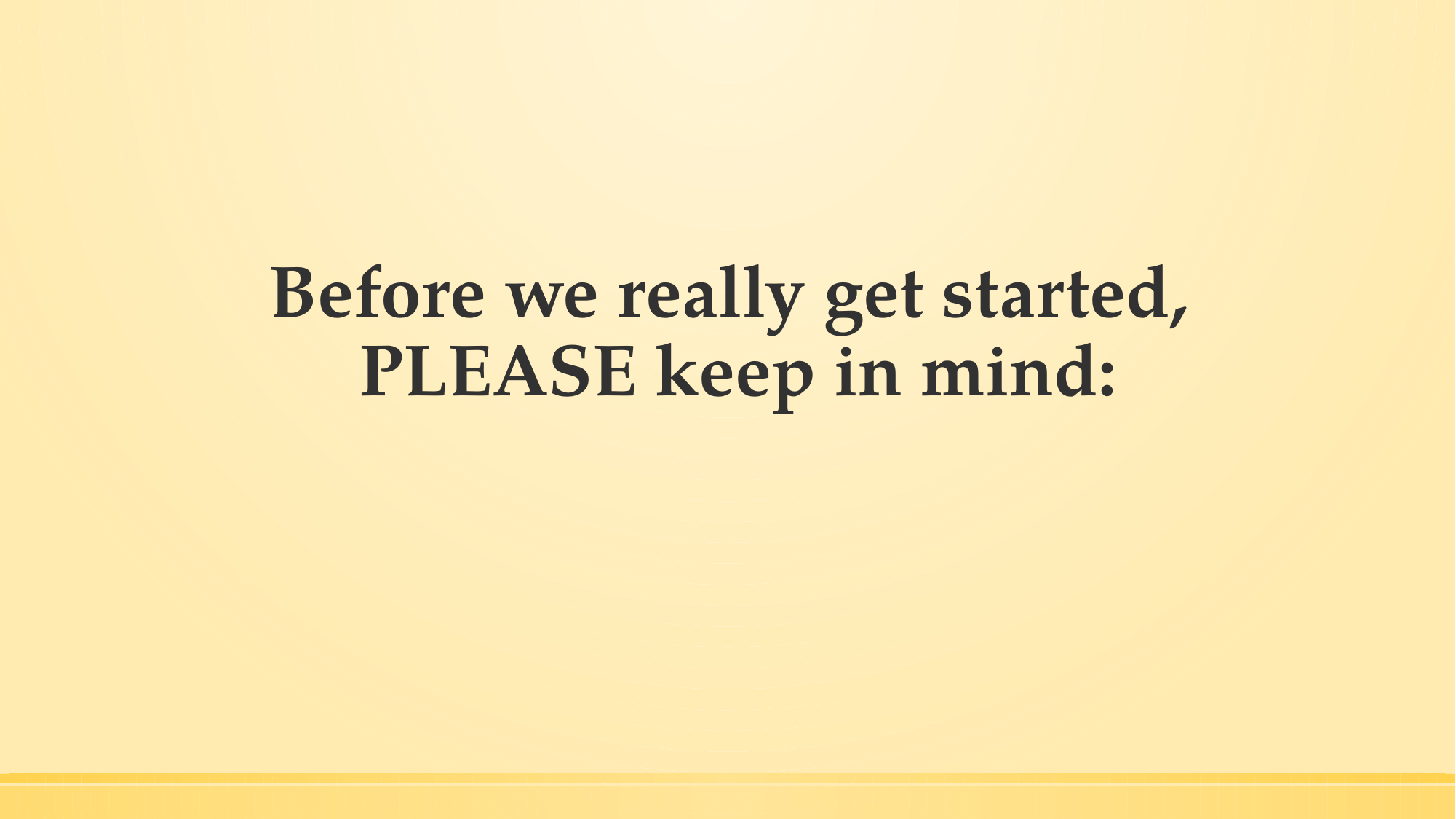

# Before we really get started, PLEASE keep in mind: